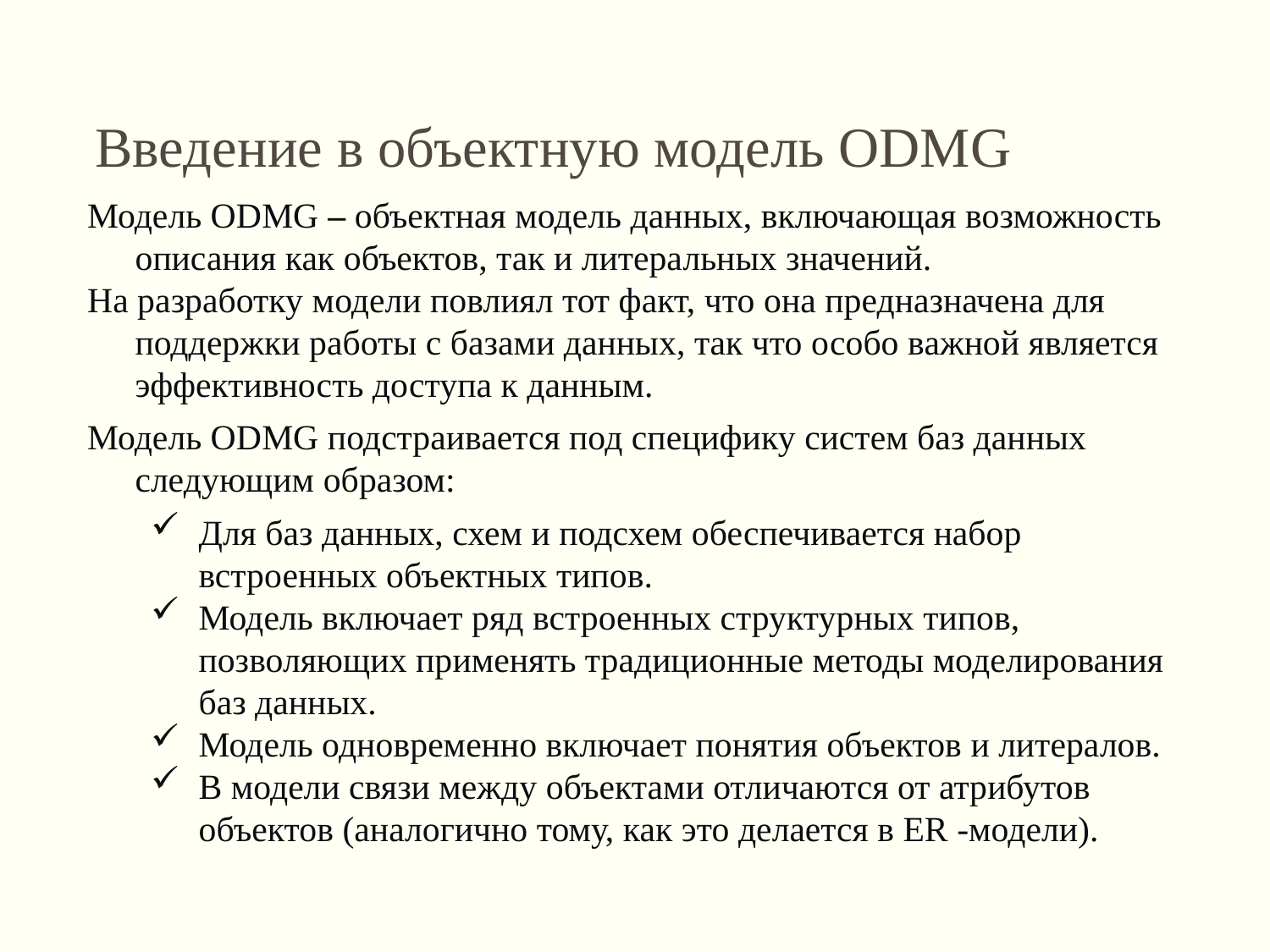

Введение в объектную модель ODMG
Модель ODMG – объектная модель данных, включающая возможность описания как объектов, так и литеральных значений.
На разработку модели повлиял тот факт, что она предназначена для поддержки работы с базами данных, так что особо важной является эффективность доступа к данным.
Модель ODMG подстраивается под специфику систем баз данных следующим образом:
Для баз данных, схем и подсхем обеспечивается набор встроенных объектных типов.
Модель включает ряд встроенных структурных типов, позволяющих применять традиционные методы моделирования баз данных.
Модель одновременно включает понятия объектов и литералов.
В модели связи между объектами отличаются от атрибутов объектов (аналогично тому, как это делается в ER -модели).